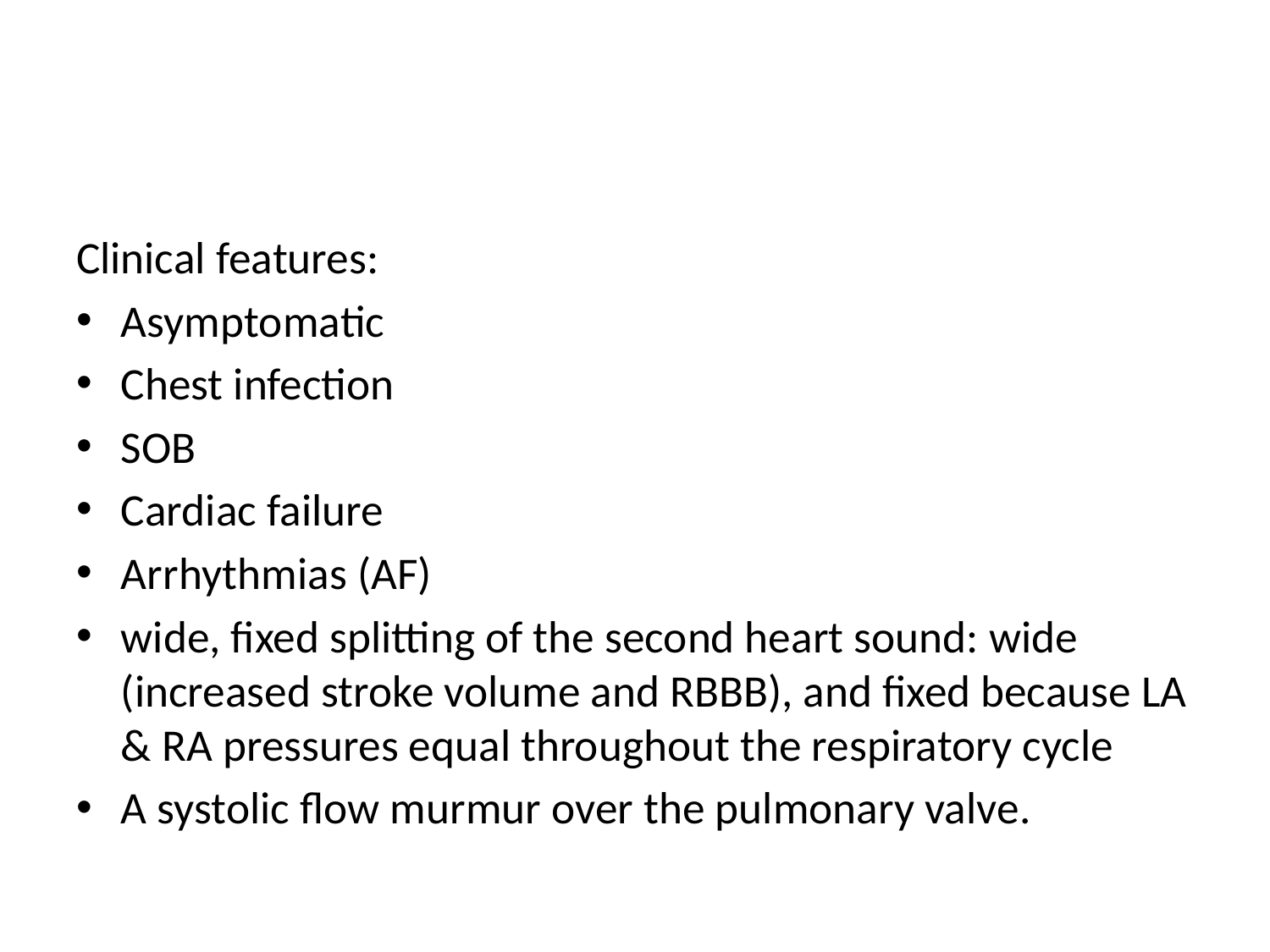

#
Clinical features:
Asymptomatic
Chest infection
SOB
Cardiac failure
Arrhythmias (AF)
wide, fixed splitting of the second heart sound: wide (increased stroke volume and RBBB), and fixed because LA & RA pressures equal throughout the respiratory cycle
A systolic flow murmur over the pulmonary valve.